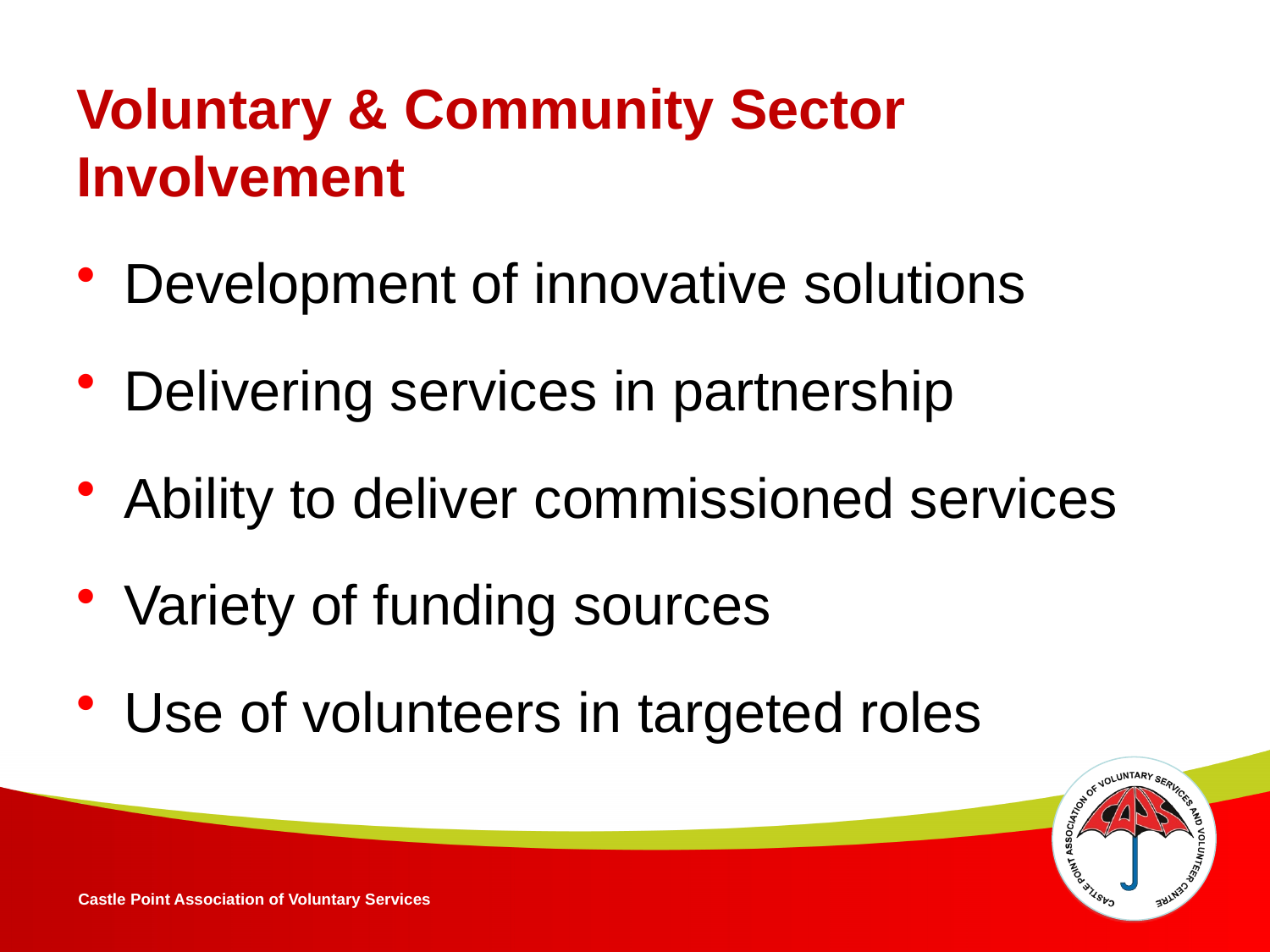

Voluntary & Community Sector Involvement
Development of innovative solutions
Delivering services in partnership
Ability to deliver commissioned services
Variety of funding sources
Use of volunteers in targeted roles

Castle Point Association of Voluntary Services